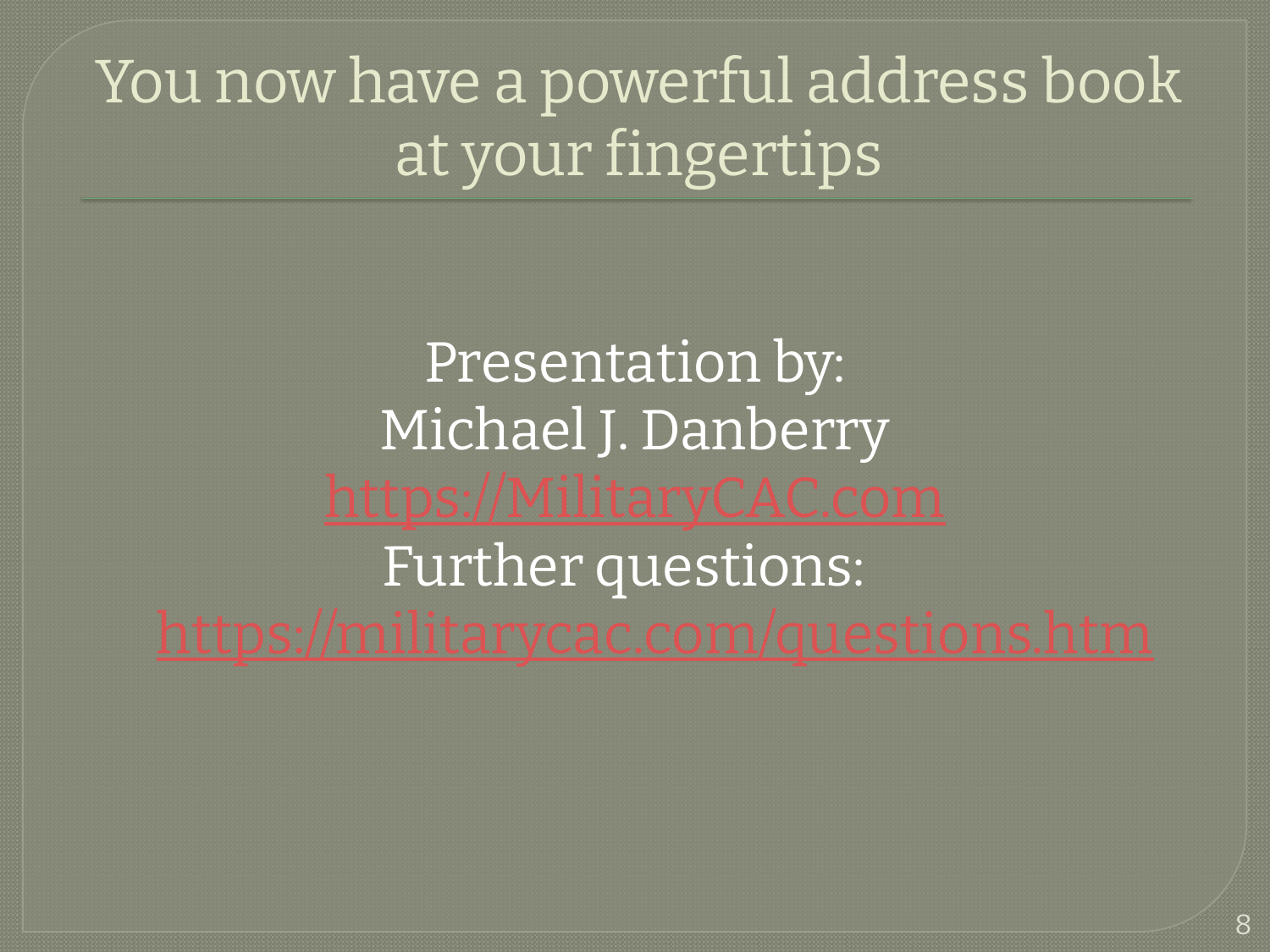

# You now have a powerful address book at your fingertips

Presentation by:
Michael J. Danberry
https://MilitaryCAC.com
Further questions:  https://militarycac.com/questions.htm
8